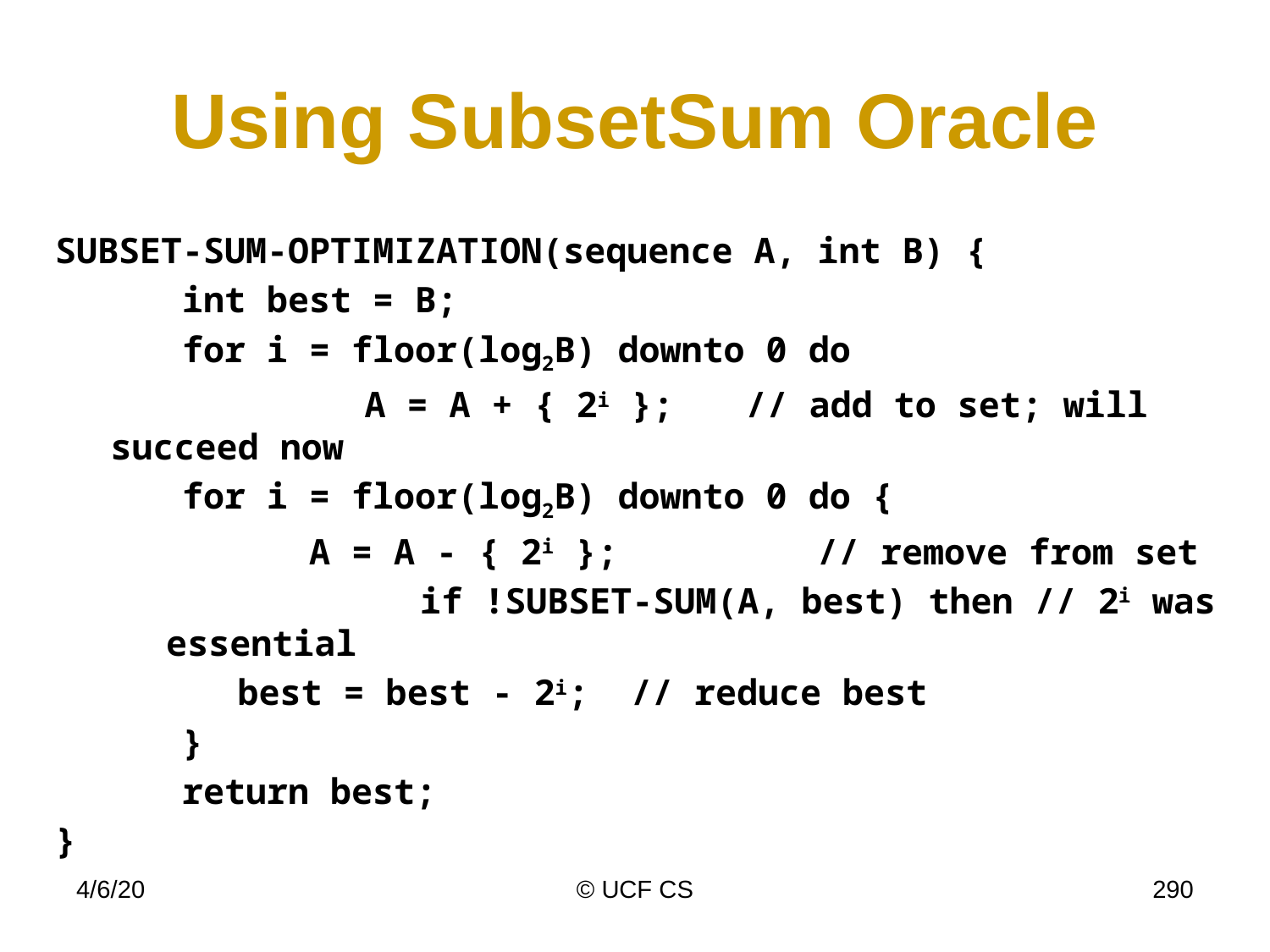

# Using SubsetSum Oracle
SUBSET-SUM-OPTIMIZATION(sequence A, int B) {
	int best = B;
	for i = floor(log2B) downto 0 do
		A = A + { 2i }; 	// add to set; will succeed now
	for i = floor(log2B) downto 0 do {
		A = A - { 2i }; 		// remove from set
		if !SUBSET-SUM(A, best) then // 2i was essential
	best = best - 2i;  // reduce best
	}
	return best;
}
4/6/20
© UCF CS
290